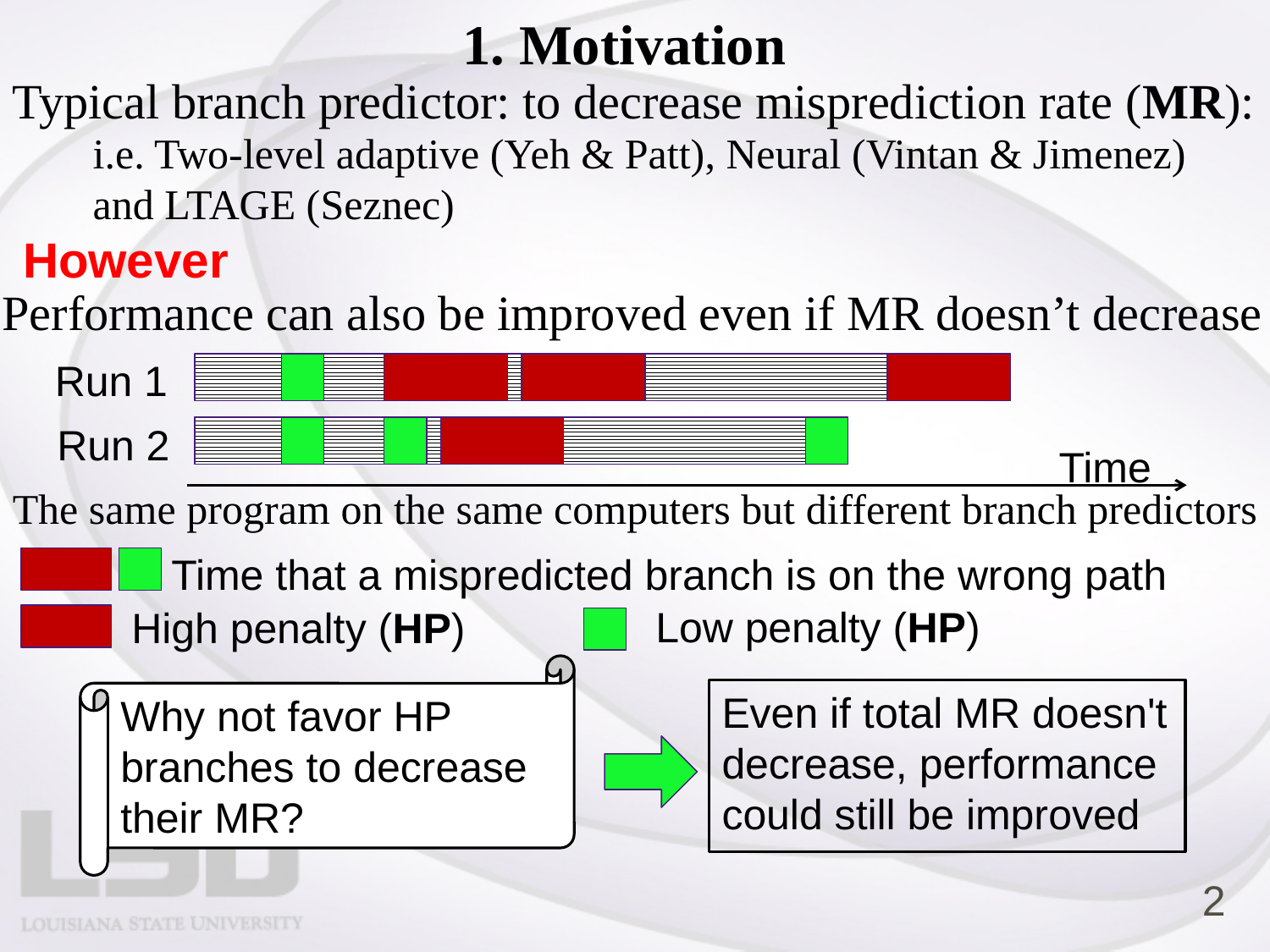

1. Motivation
Typical branch predictor: to decrease misprediction rate (MR):
i.e. Two-level adaptive (Yeh & Patt), Neural (Vintan & Jimenez) and LTAGE (Seznec)
However
Performance can also be improved even if MR doesn’t decrease
Run 1

Run 2

Time
The same program on the same computers but different branch predictors
Time that a mispredicted branch is on the wrong path

Low penalty (HP)
High penalty (HP)

Why not favor HP branches to decrease their MR?
Even if total MR doesn't decrease, performance could still be improved

2